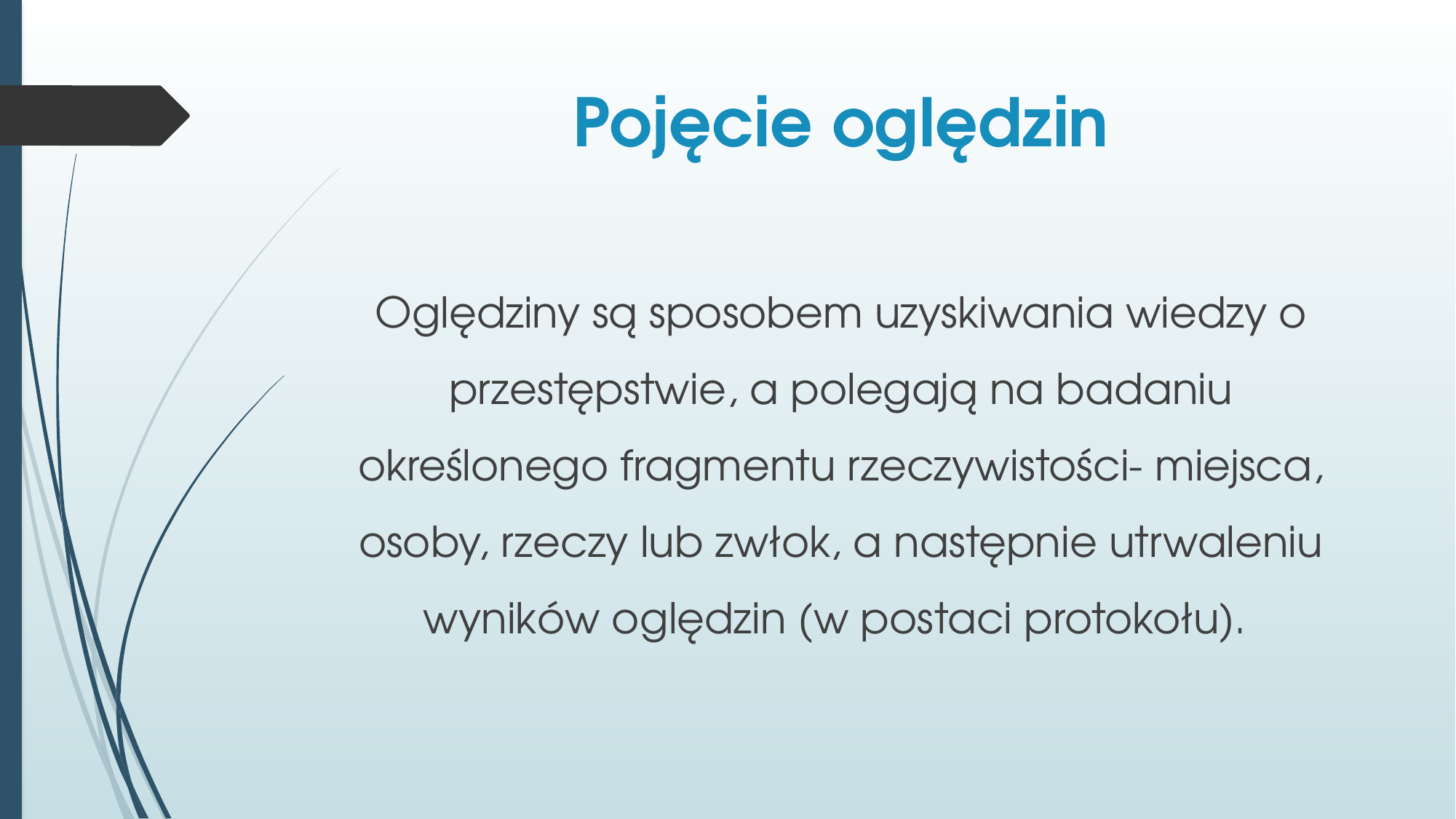

# Pojęcie oględzin
Oględziny są sposobem uzyskiwania wiedzy o przestępstwie, a polegają na badaniu określonego fragmentu rzeczywistości- miejsca, osoby, rzeczy lub zwłok, a następnie utrwaleniu wyników oględzin (w postaci protokołu).